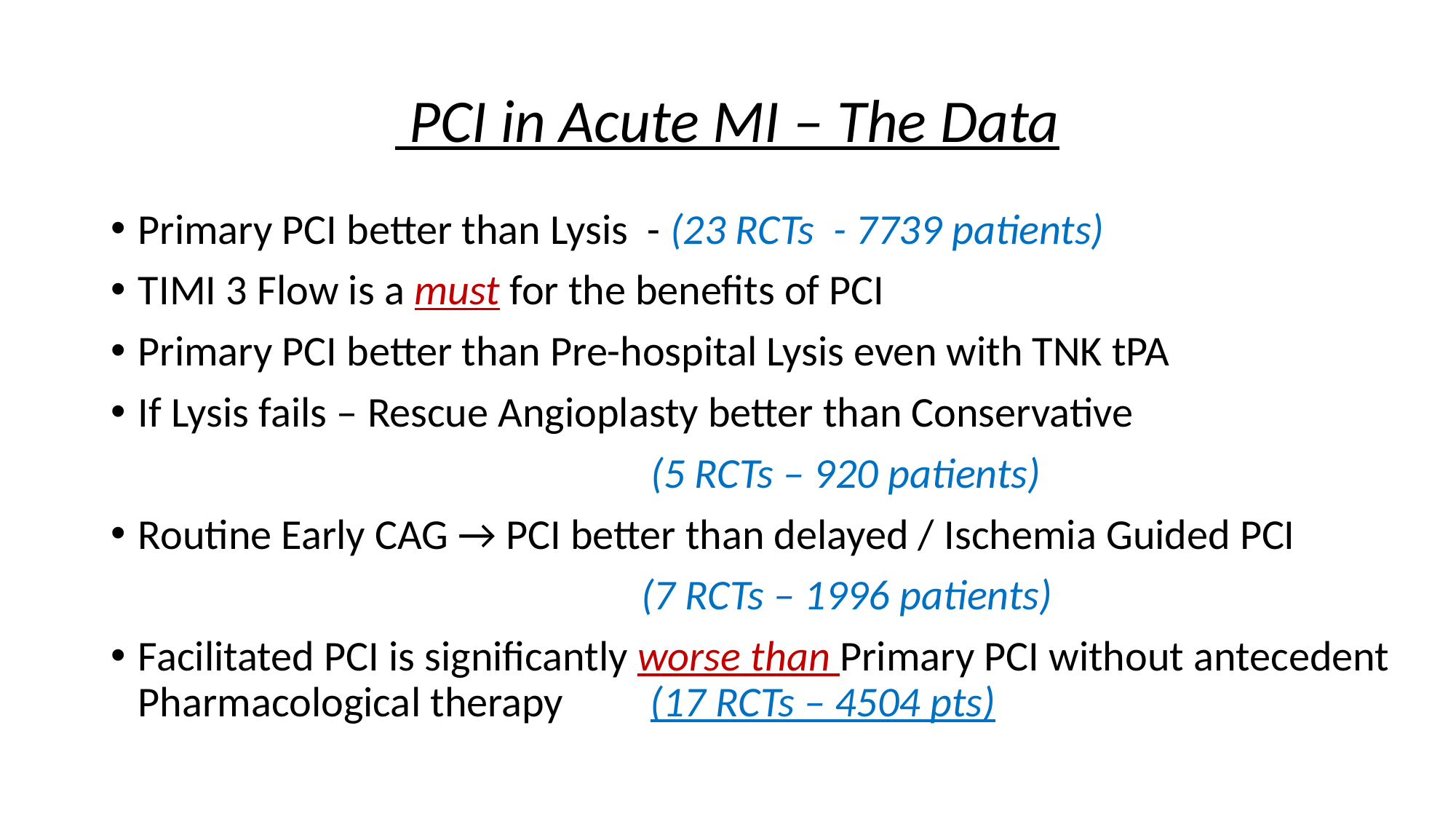

# PCI in Acute MI – The Data
Primary PCI better than Lysis  - (23 RCTs  - 7739 patients)
TIMI 3 Flow is a must for the benefits of PCI
Primary PCI better than Pre-hospital Lysis even with TNK tPA
If Lysis fails – Rescue Angioplasty better than Conservative
                                                        (5 RCTs – 920 patients)
Routine Early CAG → PCI better than delayed / Ischemia Guided PCI
                                                       (7 RCTs – 1996 patients)
Facilitated PCI is significantly worse than Primary PCI without antecedent Pharmacological therapy         (17 RCTs – 4504 pts)